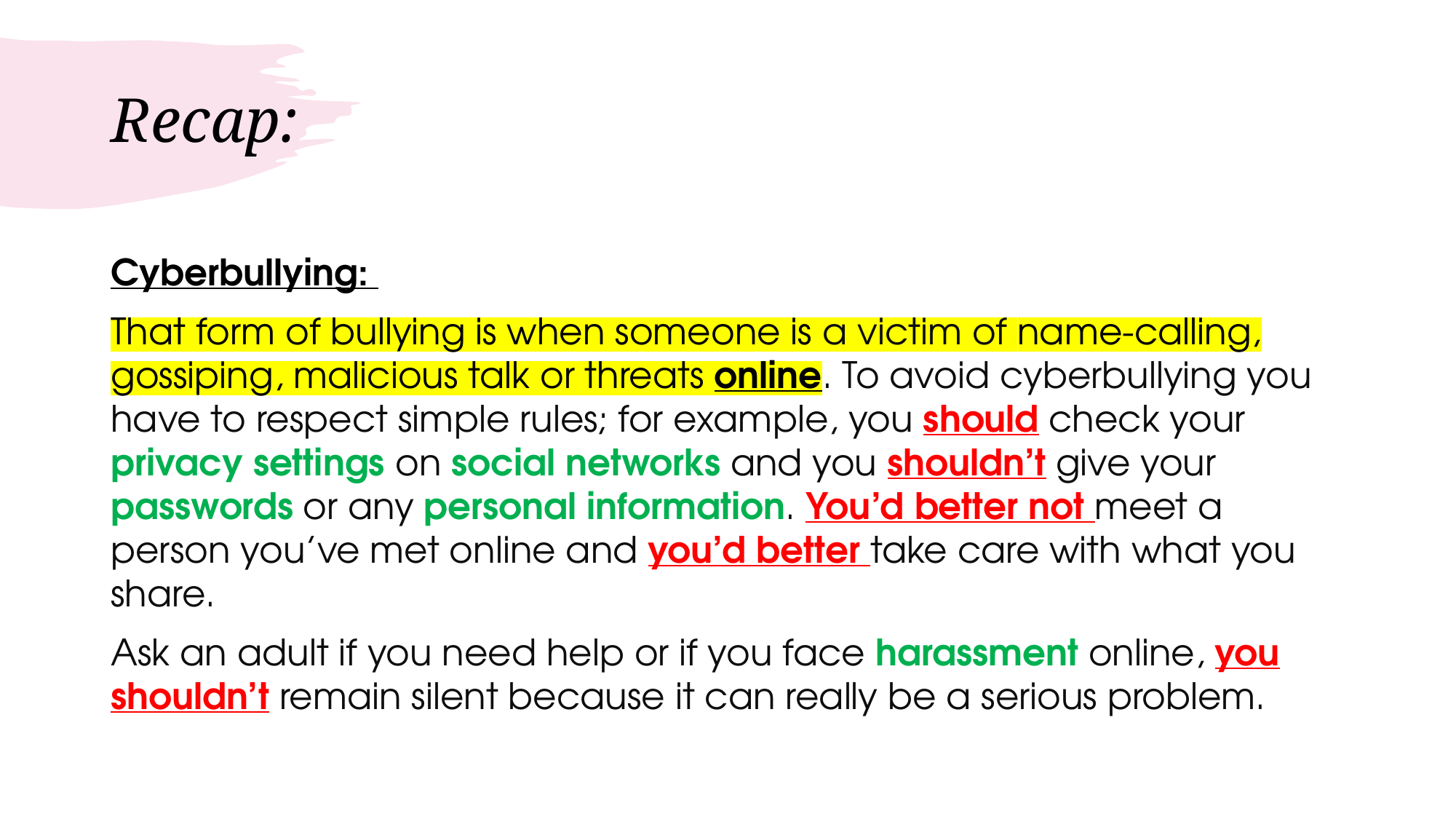

# Recap:
Cyberbullying:
That form of bullying is when someone is a victim of name-calling, gossiping, malicious talk or threats online. To avoid cyberbullying you have to respect simple rules; for example, you should check your privacy settings on social networks and you shouldn’t give your passwords or any personal information. You’d better not meet a person you’ve met online and you’d better take care with what you share.
Ask an adult if you need help or if you face harassment online, you shouldn’t remain silent because it can really be a serious problem.